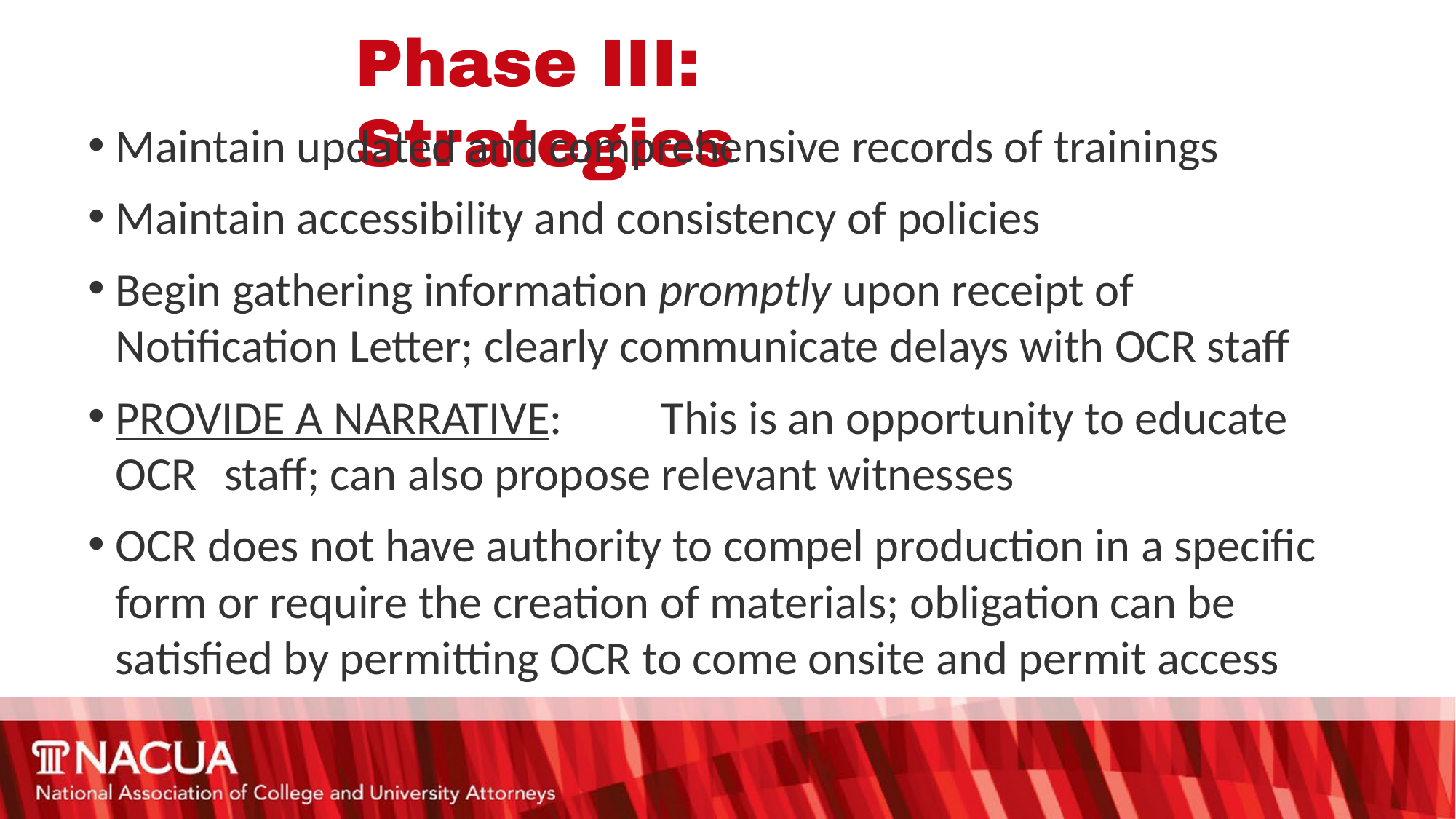

# Phase III: Strategies
Maintain updated and comprehensive records of trainings
Maintain accessibility and consistency of policies
Begin gathering information promptly upon receipt of Notification Letter; clearly communicate delays with OCR staff
PROVIDE A NARRATIVE:	This is an opportunity to educate OCR 	staff; can also propose relevant witnesses
OCR does not have authority to compel production in a specific form or require the creation of materials; obligation can be satisfied by permitting OCR to come onsite and permit access